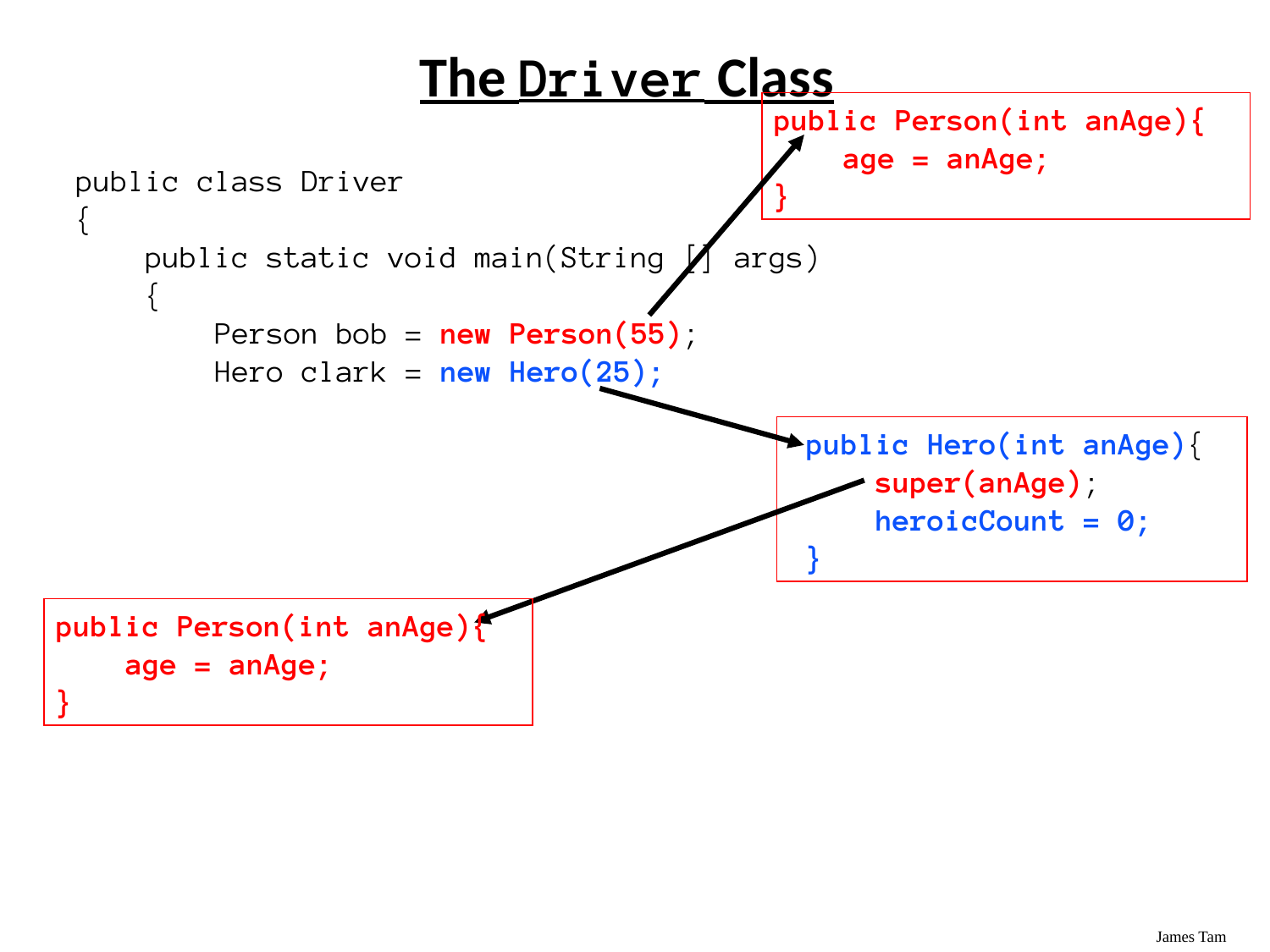

# The Driver Class
public Person(int anAge){
    age = anAge;
}

public class Driver
{
    public static void main(String [] args)
    {
        Person bob = new Person(55);
        Hero clark = new Hero(25);

 public Hero(int anAge){
     super(anAge);
     heroicCount = 0;
 }

public Person(int anAge){
    age = anAge;
}